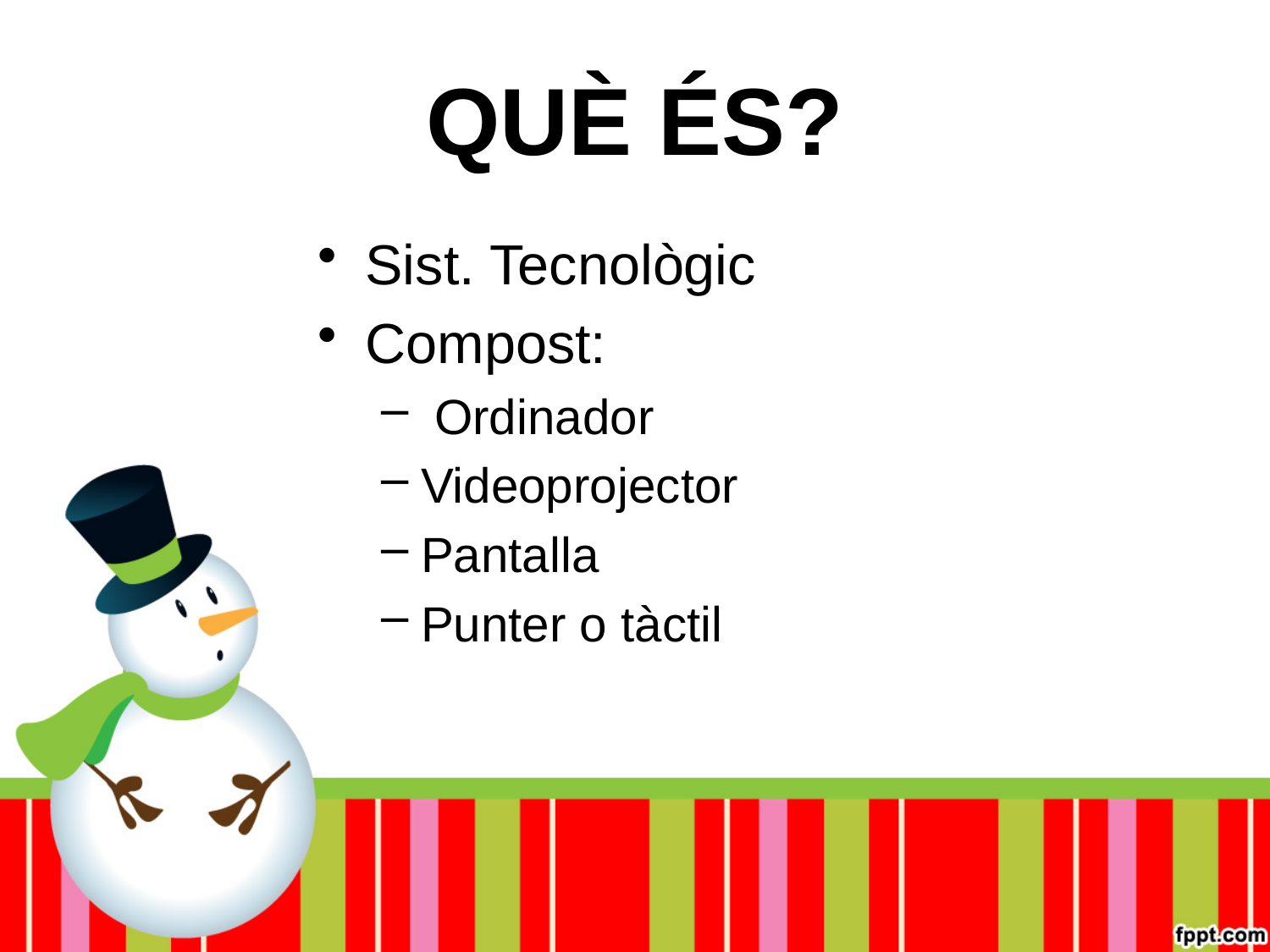

# QUÈ ÉS?
Sist. Tecnològic
Compost:
 Ordinador
Videoprojector
Pantalla
Punter o tàctil